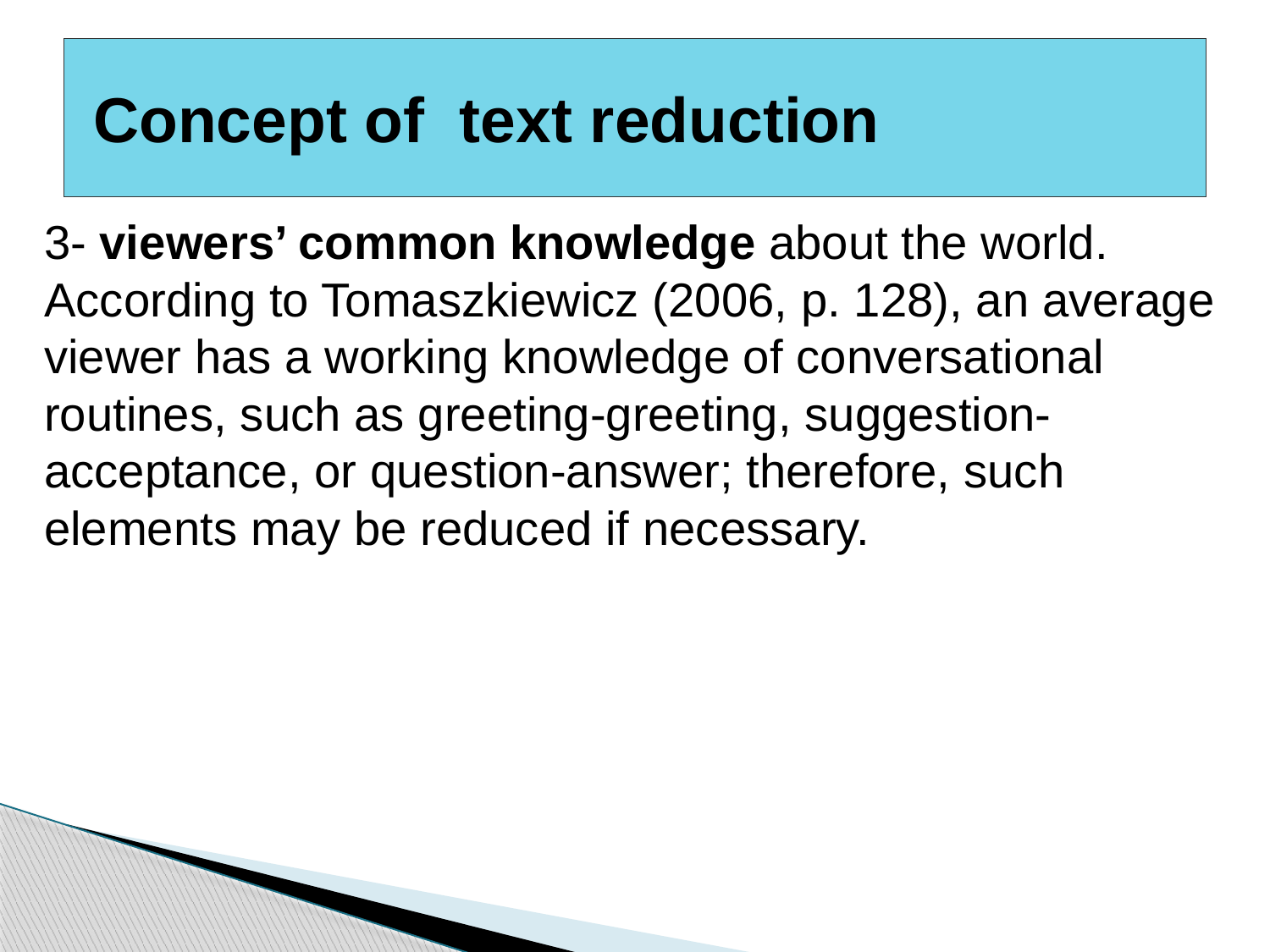

# Concept of  text reduction
3- viewers’ common knowledge about the world. According to Tomaszkiewicz (2006, p. 128), an average viewer has a working knowledge of conversational routines, such as greeting-greeting, suggestion-acceptance, or question-answer; therefore, such elements may be reduced if necessary.